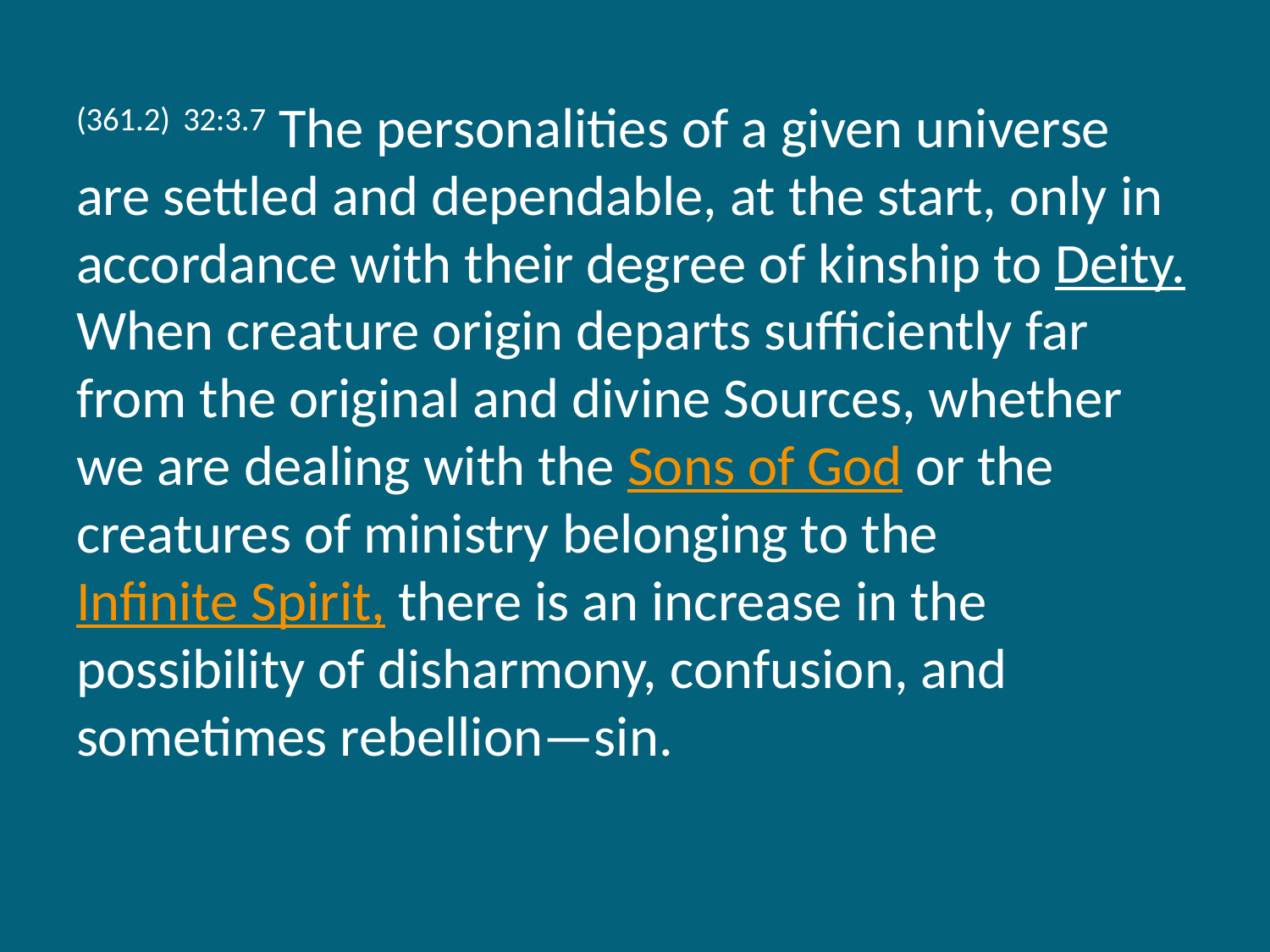

(361.2) 32:3.7 The personalities of a given universe are settled and dependable, at the start, only in accordance with their degree of kinship to Deity. When creature origin departs sufficiently far from the original and divine Sources, whether we are dealing with the Sons of God or the creatures of ministry belonging to the Infinite Spirit, there is an increase in the possibility of disharmony, confusion, and sometimes rebellion—sin.